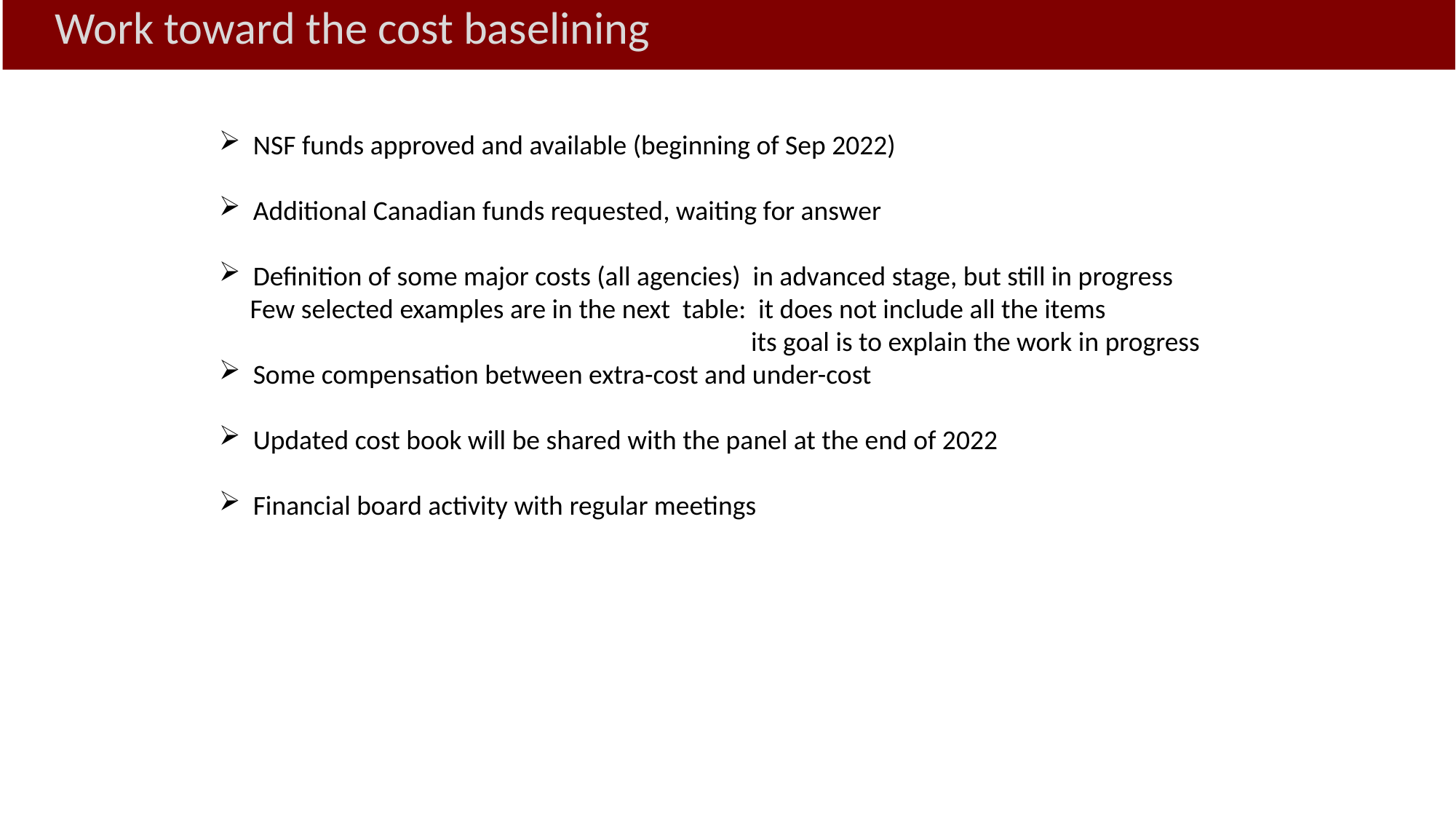

Work toward the cost baselining
NSF funds approved and available (beginning of Sep 2022)

Additional Canadian funds requested, waiting for answer

Definition of some major costs (all agencies)  in advanced stage, but still in progress
     Few selected examples are in the next  table:  it does not include all the items
                                                                                      its goal is to explain the work in progress
Some compensation between extra-cost and under-cost

Updated cost book will be shared with the panel at the end of 2022

Financial board activity with regular meetings